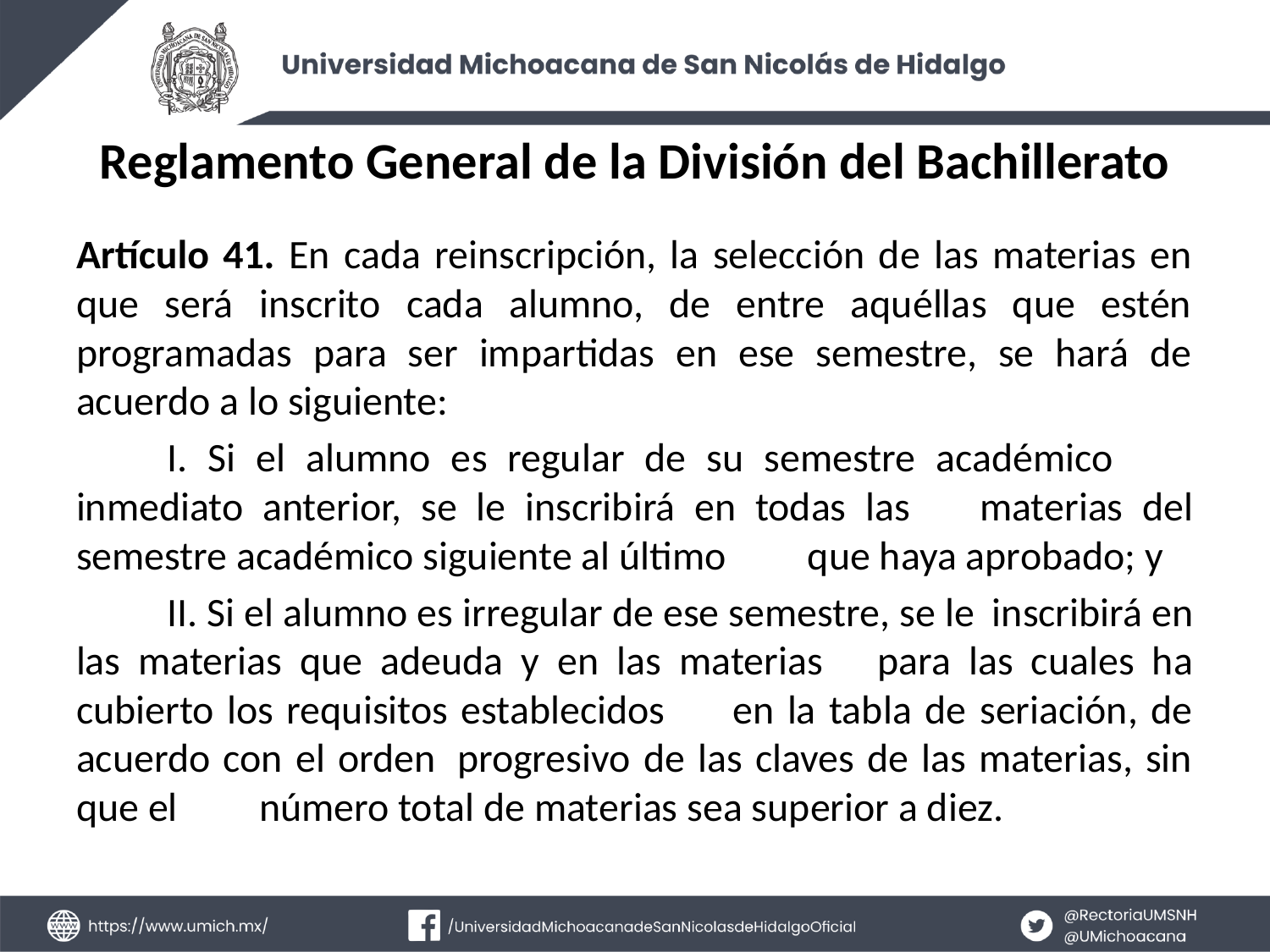

# Reglamento General de la División del Bachillerato
Artículo 41. En cada reinscripción, la selección de las materias en que será inscrito cada alumno, de entre aquéllas que estén programadas para ser impartidas en ese semestre, se hará de acuerdo a lo siguiente:
	I. Si el alumno es regular de su semestre académico 	inmediato anterior, se le inscribirá en todas las 	materias del semestre académico siguiente al último 	que haya aprobado; y
	II. Si el alumno es irregular de ese semestre, se le 	inscribirá en las materias que adeuda y en las materias 	para las cuales ha cubierto los requisitos establecidos 	en la tabla de seriación, de acuerdo con el orden 	progresivo de las claves de las materias, sin que el 	número total de materias sea superior a diez.